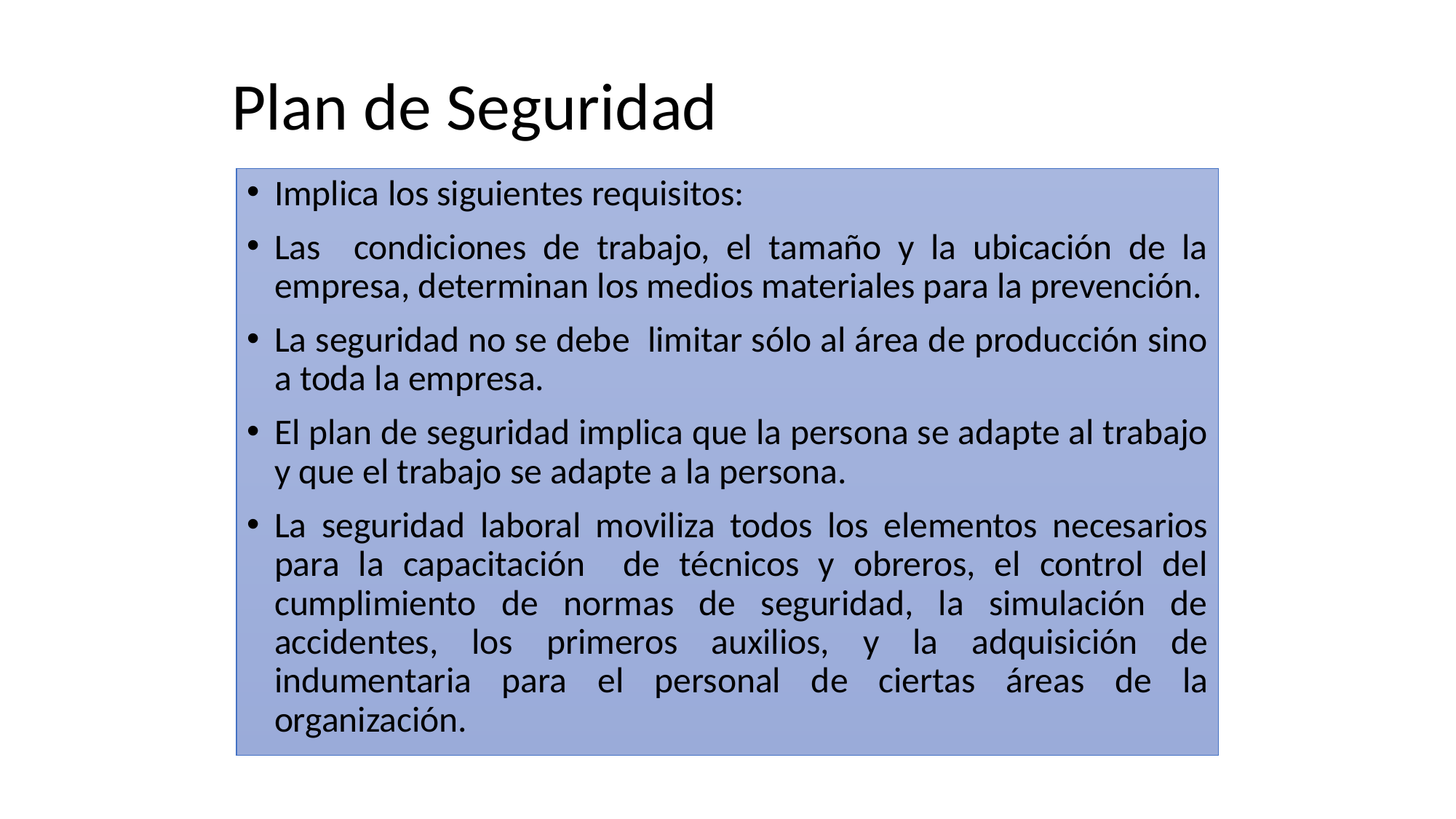

# Plan de Seguridad
Implica los siguientes requisitos:
Las  condiciones de trabajo, el tamaño y la ubicación de la empresa, determinan los medios materiales para la prevención.
La seguridad no se debe  limitar sólo al área de producción sino a toda la empresa.
El plan de seguridad implica que la persona se adapte al trabajo y que el trabajo se adapte a la persona.
La seguridad laboral moviliza todos los elementos necesarios para la capacitación  de técnicos y obreros, el control del cumplimiento de normas de seguridad, la simulación de accidentes, los primeros auxilios, y la adquisición de indumentaria para el personal de ciertas áreas de la organización.